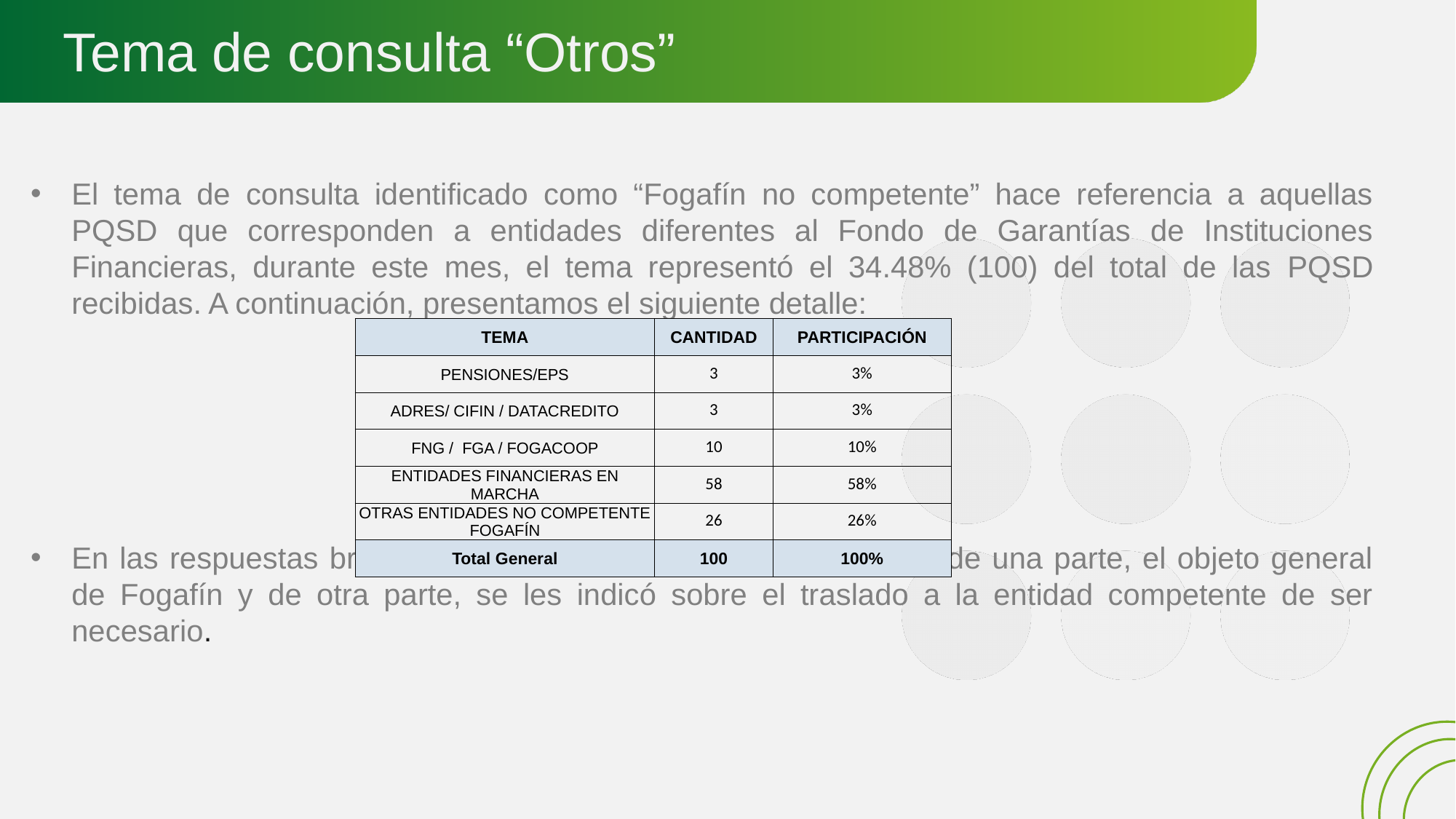

# Tema de consulta “Otros”
El tema de consulta identificado como “Fogafín no competente” hace referencia a aquellas PQSD que corresponden a entidades diferentes al Fondo de Garantías de Instituciones Financieras, durante este mes, el tema representó el 34.48% (100) del total de las PQSD recibidas. A continuación, presentamos el siguiente detalle:

En las respuestas brindadas a los peticionarios, se les informó de una parte, el objeto general de Fogafín y de otra parte, se les indicó sobre el traslado a la entidad competente de ser necesario.

| TEMA | CANTIDAD | PARTICIPACIÓN |
| --- | --- | --- |
| PENSIONES/EPS | 3 | 3% |
| ADRES/ CIFIN / DATACREDITO | 3 | 3% |
| FNG / FGA / FOGACOOP | 10 | 10% |
| ENTIDADES FINANCIERAS EN MARCHA | 58 | 58% |
| OTRAS ENTIDADES NO COMPETENTE FOGAFÍN | 26 | 26% |
| Total General | 100 | 100% |